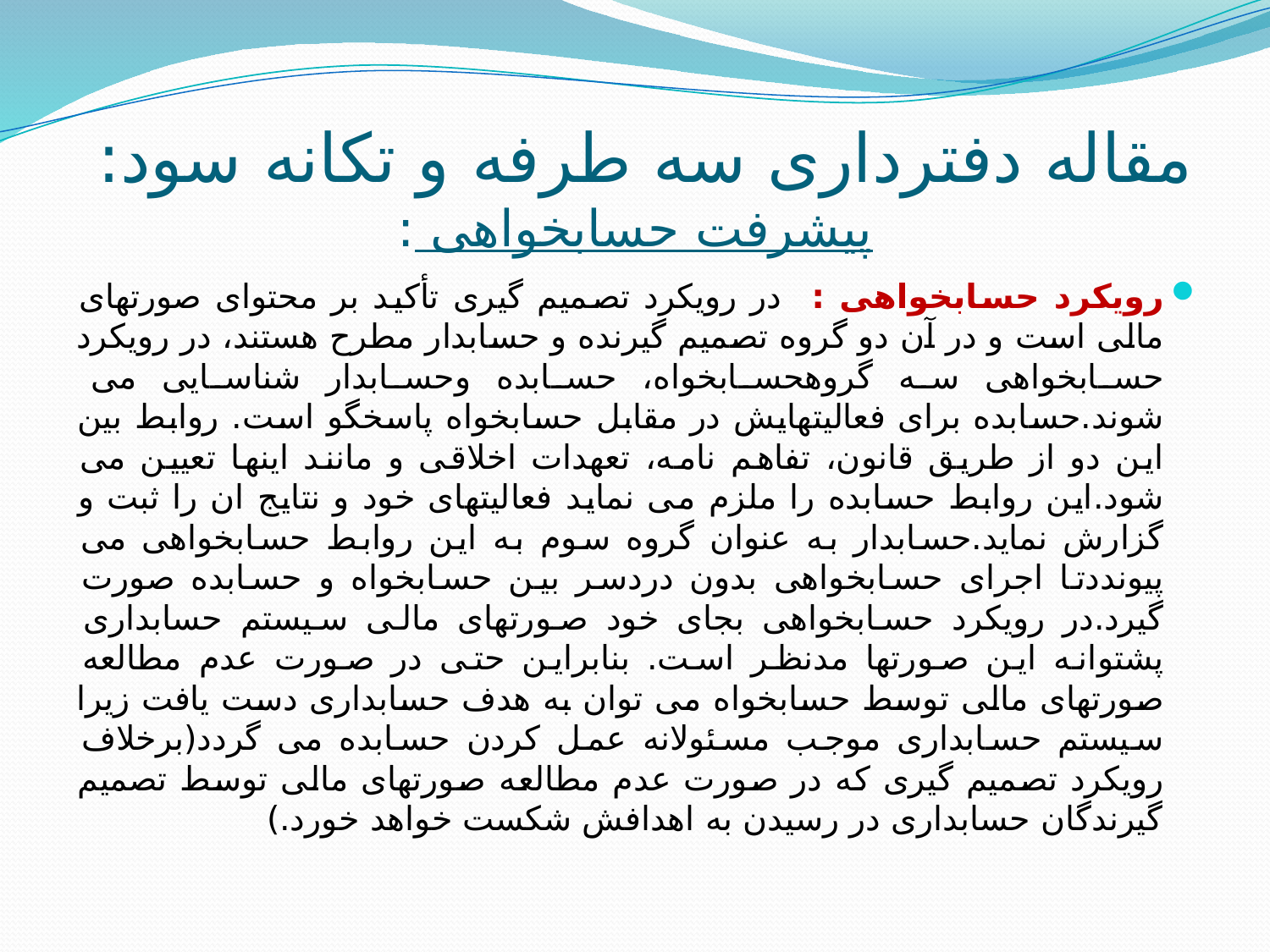

# مقاله دفترداری سه طرفه و تکانه سود: پیشرفت حسابخواهی :
رویکرد حسابخواهی :  در رویکرد تصمیم گیری تأکید بر محتوای صورتهای مالی است و در آن دو گروه تصمیم گیرنده و حسابدار مطرح هستند، در رویکرد حسابخواهی سه گروهحسابخواه، حسابده وحسابدار شناسایی می شوند.حسابده برای فعالیتهایش در مقابل حسابخواه پاسخگو است. روابط بین این دو از طریق قانون، تفاهم نامه، تعهدات اخلاقی و مانند اینها تعیین می شود.این روابط حسابده را ملزم می نماید فعالیتهای خود و نتایج ان را ثبت و گزارش نماید.حسابدار به عنوان گروه سوم به این روابط حسابخواهی می پیونددتا اجرای حسابخواهی بدون دردسر بین حسابخواه و حسابده صورت گیرد.در رویکرد حسابخواهی بجای خود صورتهای مالی سیستم حسابداری پشتوانه این صورتها مدنظر است. بنابراین حتی در صورت عدم مطالعه صورتهای مالی توسط حسابخواه می توان به هدف حسابداری دست یافت زیرا سیستم حسابداری موجب مسئولانه عمل کردن حسابده می گردد(برخلاف رویکرد تصمیم گیری که در صورت عدم مطالعه صورتهای مالی توسط تصمیم گیرندگان حسابداری در رسیدن به اهدافش شکست خواهد خورد.)